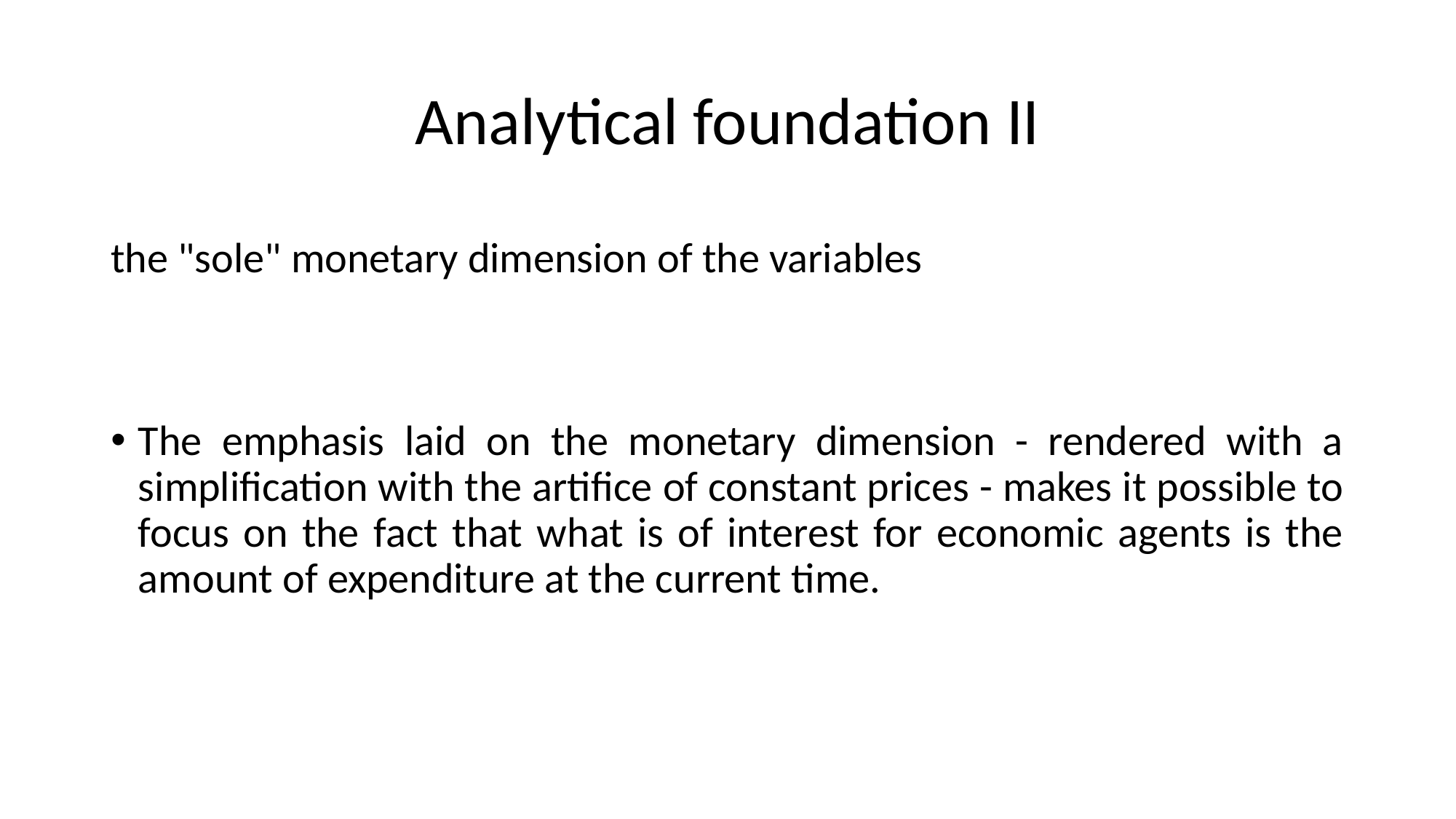

# Analytical foundation II
the "sole" monetary dimension of the variables

The emphasis laid on the monetary dimension - rendered with a simplification with the artifice of constant prices - makes it possible to focus on the fact that what is of interest for economic agents is the amount of expenditure at the current time.